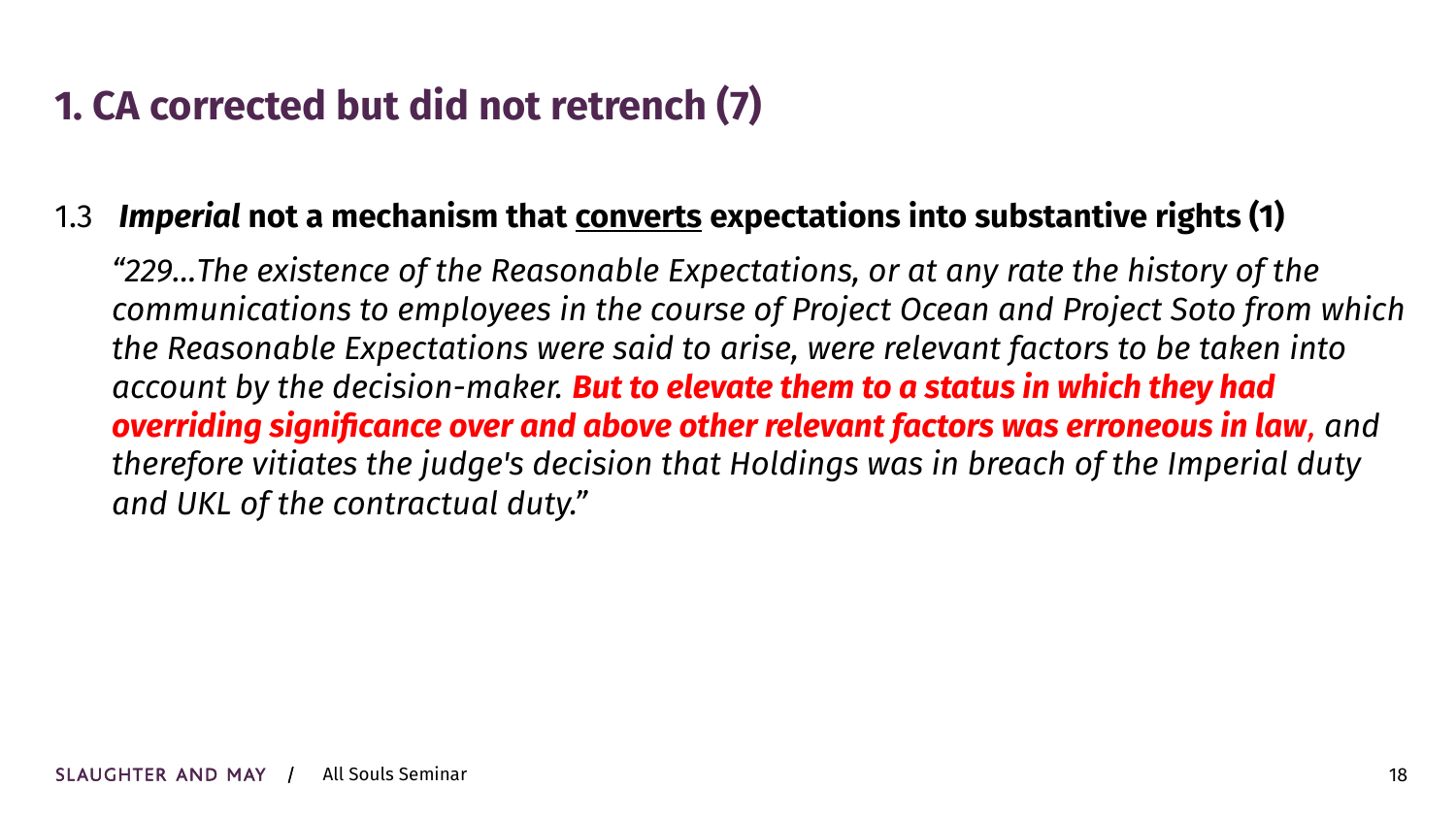

# 1. CA corrected but did not retrench (7)
1.3	 Imperial not a mechanism that converts expectations into substantive rights (1)
	“229…The existence of the Reasonable Expectations, or at any rate the history of the communications to employees in the course of Project Ocean and Project Soto from which the Reasonable Expectations were said to arise, were relevant factors to be taken into account by the decision-maker. But to elevate them to a status in which they had overriding significance over and above other relevant factors was erroneous in law, and therefore vitiates the judge's decision that Holdings was in breach of the Imperial duty and UKL of the contractual duty.”

18
All Souls Seminar